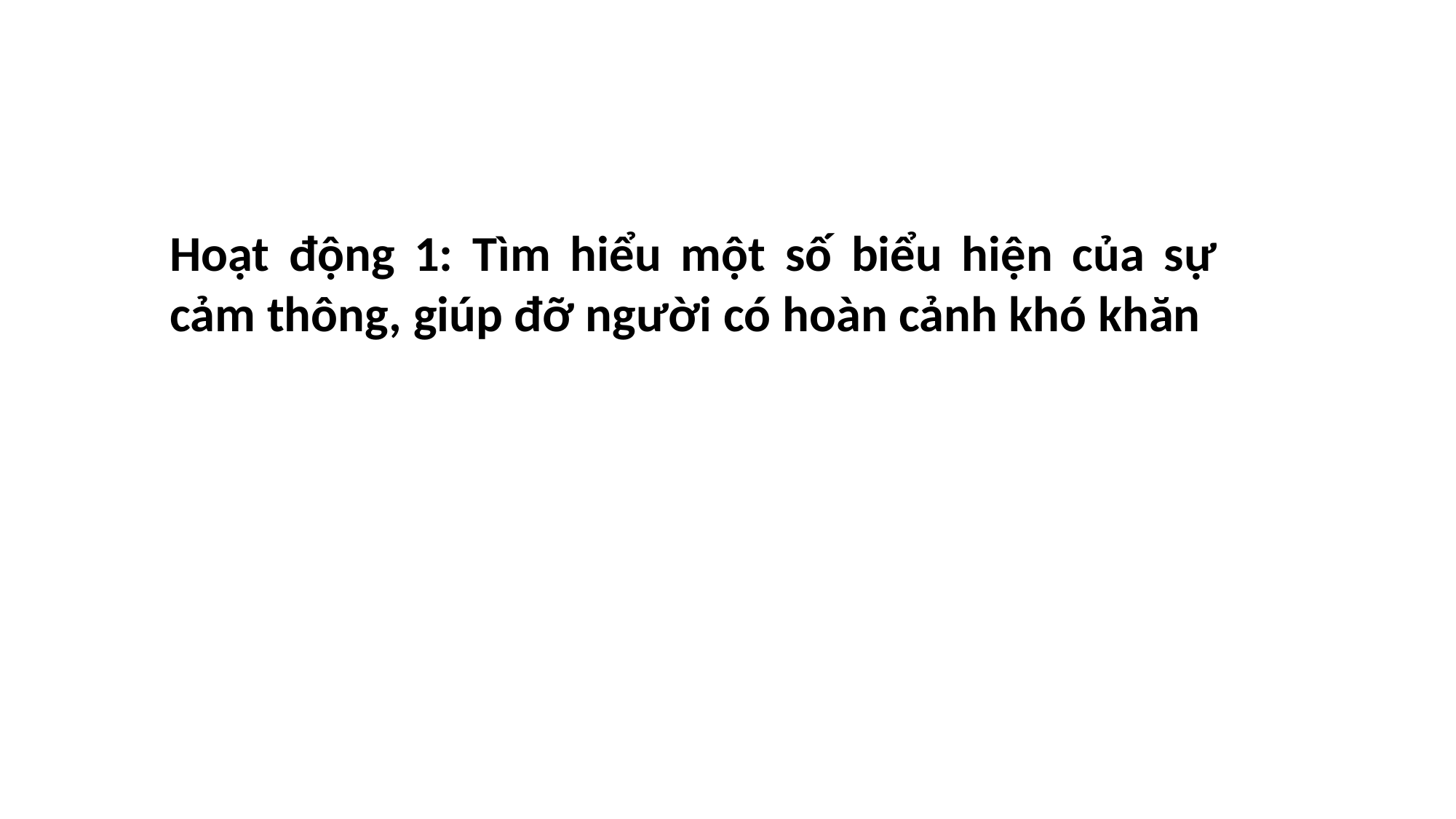

#
Hoạt động 1: Tìm hiểu một số biểu hiện của sự cảm thông, giúp đỡ người có hoàn cảnh khó khăn